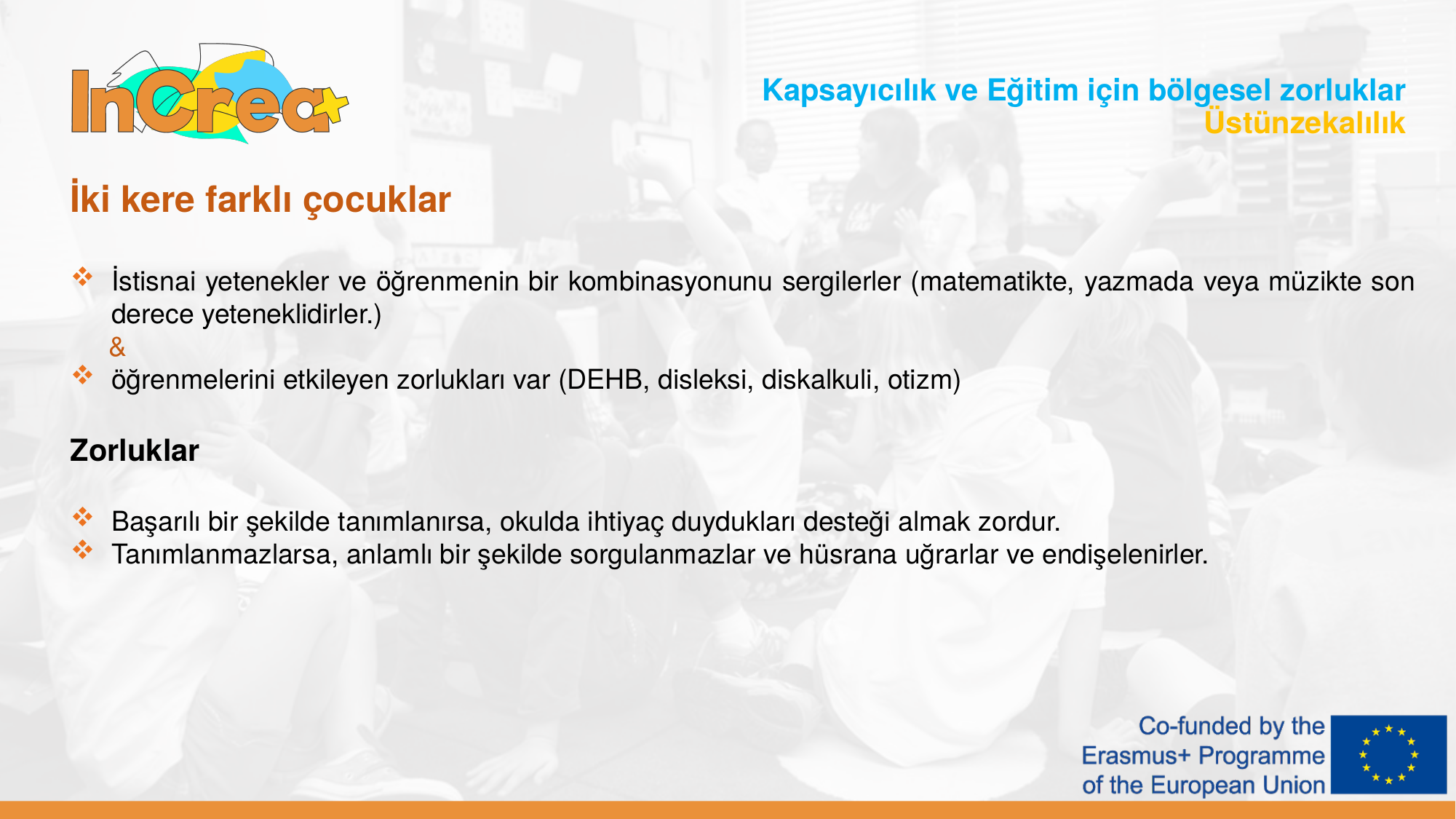

Kapsayıcılık ve Eğitim için bölgesel zorluklar
Üstünzekalılık
İki kere farklı çocuklar

İstisnai yetenekler ve öğrenmenin bir kombinasyonunu sergilerler (matematikte, yazmada veya müzikte son derece yeteneklidirler.)
     &
öğrenmelerini etkileyen zorlukları var (DEHB, disleksi, diskalkuli, otizm)

Zorluklar

Başarılı bir şekilde tanımlanırsa, okulda ihtiyaç duydukları desteği almak zordur.
Tanımlanmazlarsa, anlamlı bir şekilde sorgulanmazlar ve hüsrana uğrarlar ve endişelenirler.